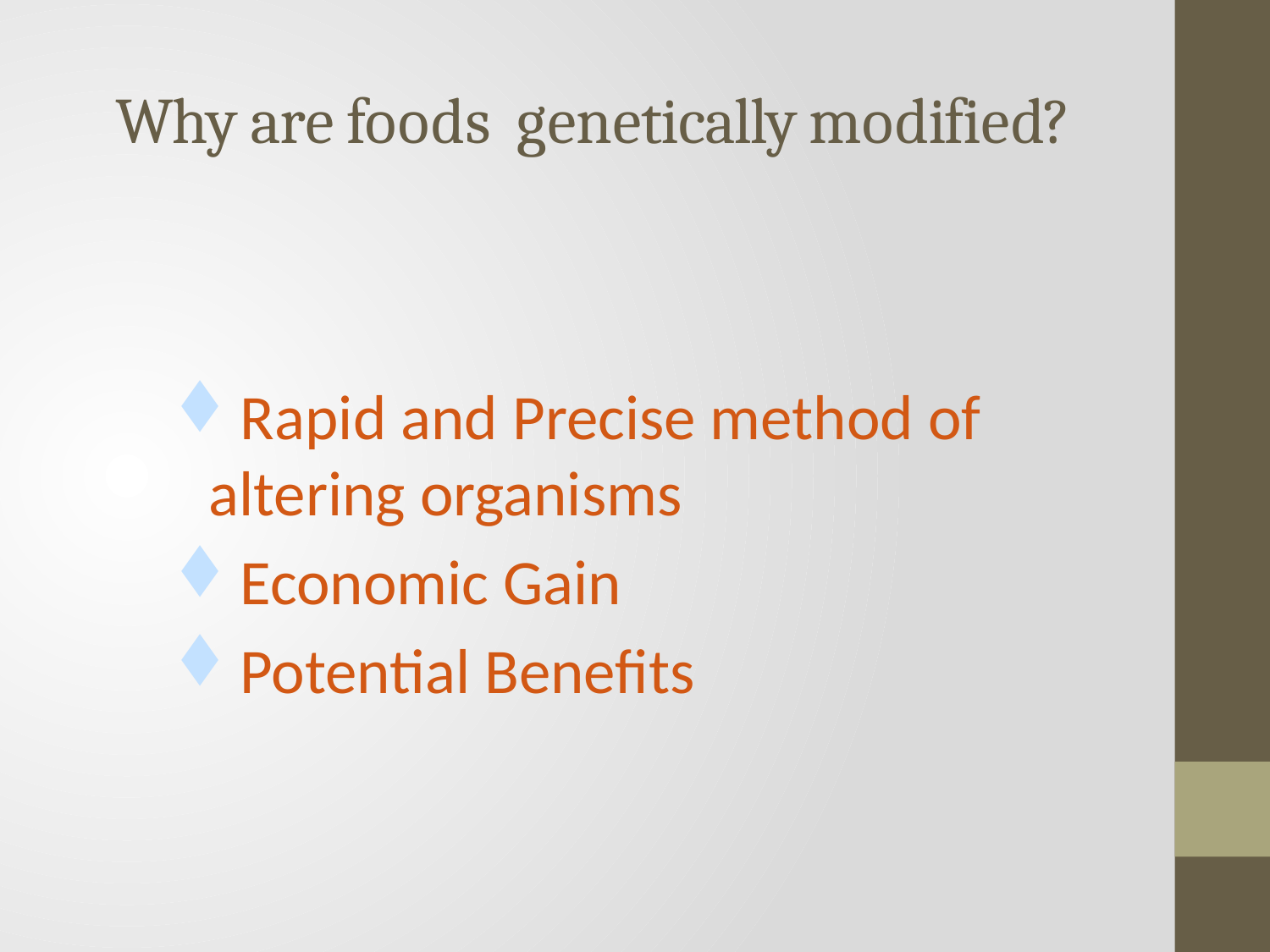

# Why are foods  genetically modified?
Rapid and Precise method of altering organisms
Economic Gain
Potential Benefits